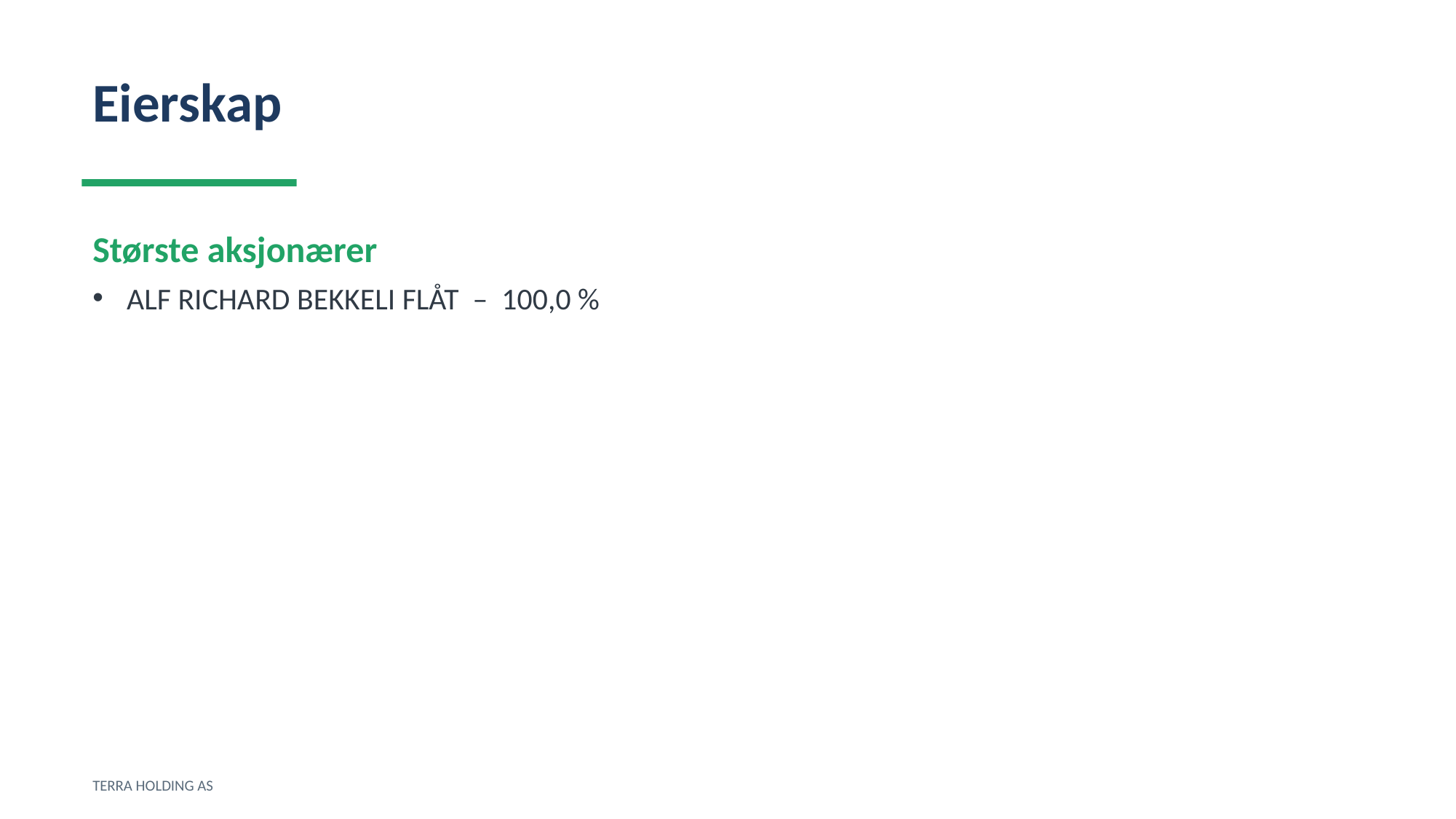

Eierskap

Største aksjonærer
ALF RICHARD BEKKELI FLÅT  –  100,0 %
TERRA HOLDING AS